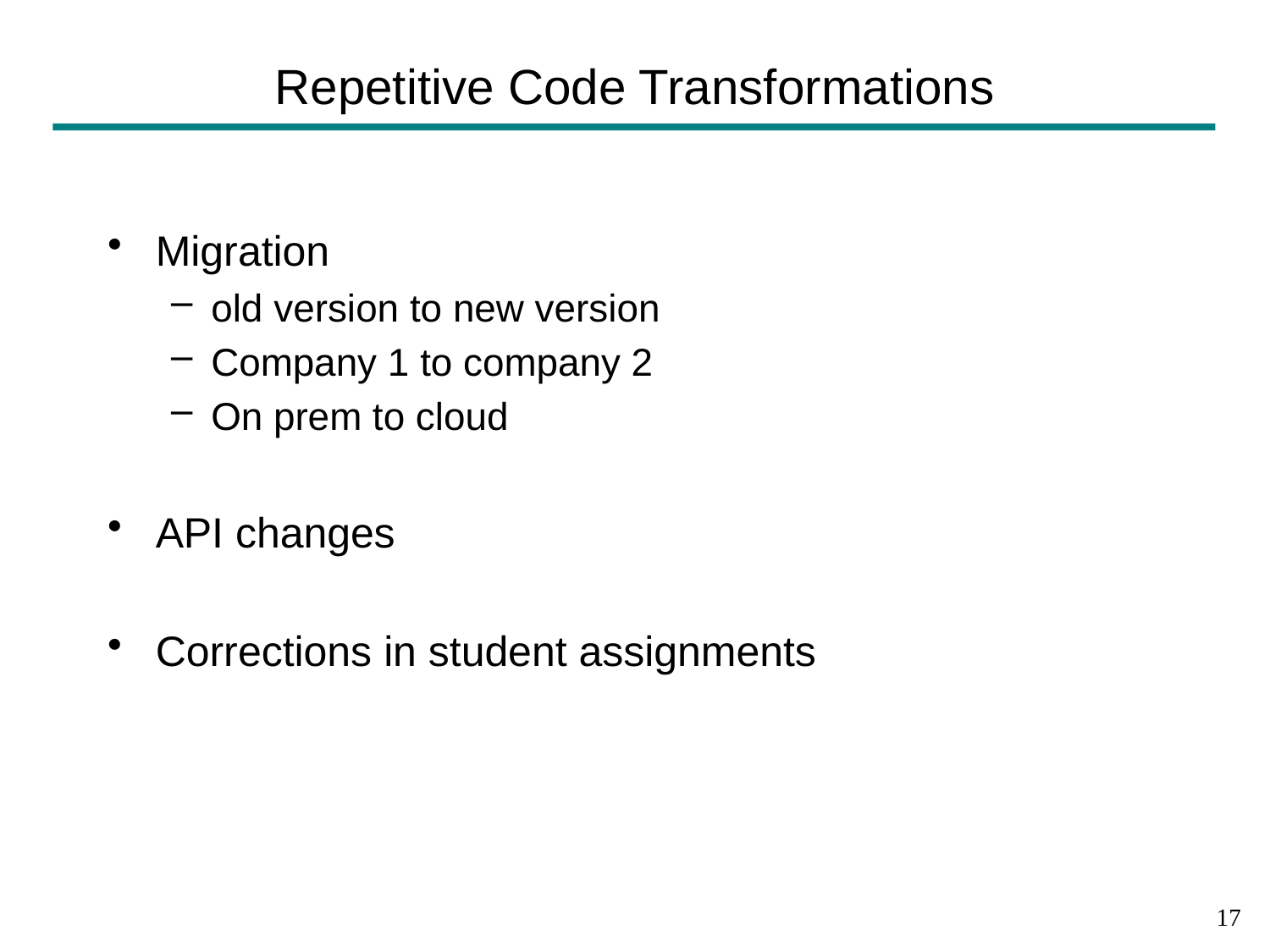

# Repetitive Code Transformations

Migration
old version to new version
Company 1 to company 2
On prem to cloud

API changes

Corrections in student assignments

17